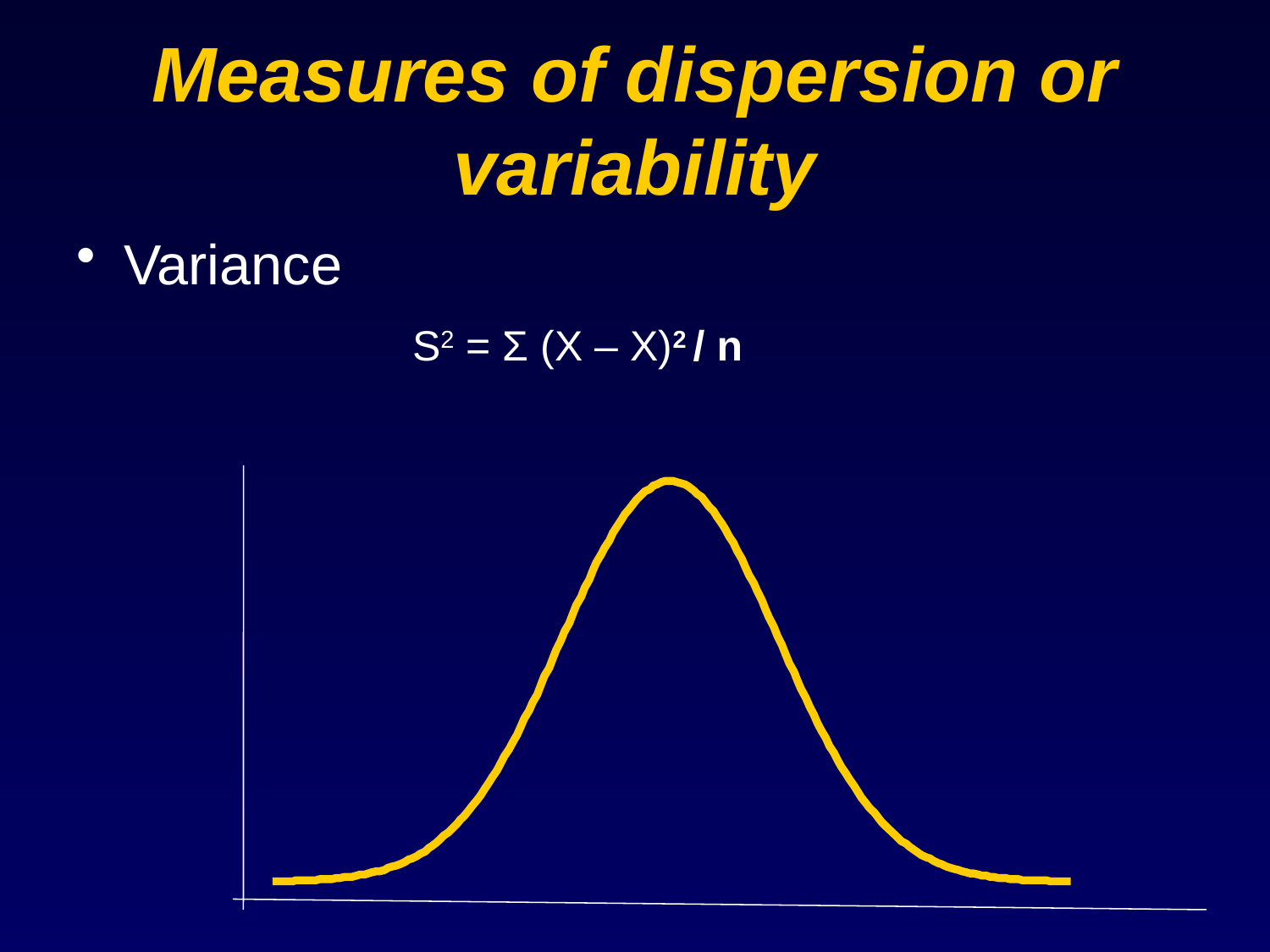

# Measures of dispersion or variability
Variance
S2 = Σ (X – X)2 / n